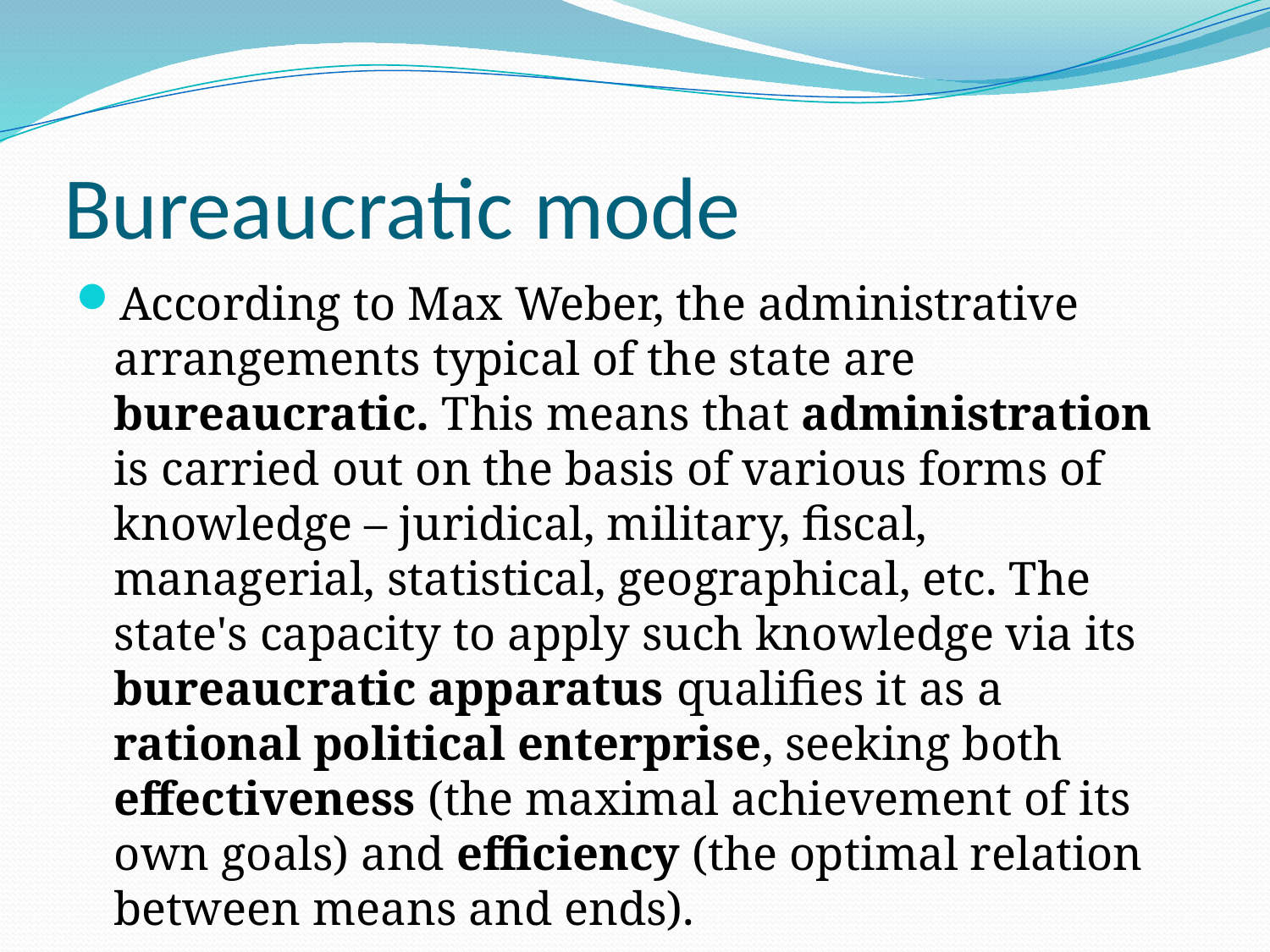

# Bureaucratic mode
According to Max Weber, the administrative arrangements typical of the state are bureaucratic. This means that administration is carried out on the basis of various forms of knowledge – juridical, military, fiscal, managerial, statistical, geographical, etc. The state's capacity to apply such knowledge via its bureaucratic apparatus qualifies it as a rational political enterprise, seeking both effectiveness (the maximal achievement of its own goals) and efficiency (the optimal relation between means and ends).